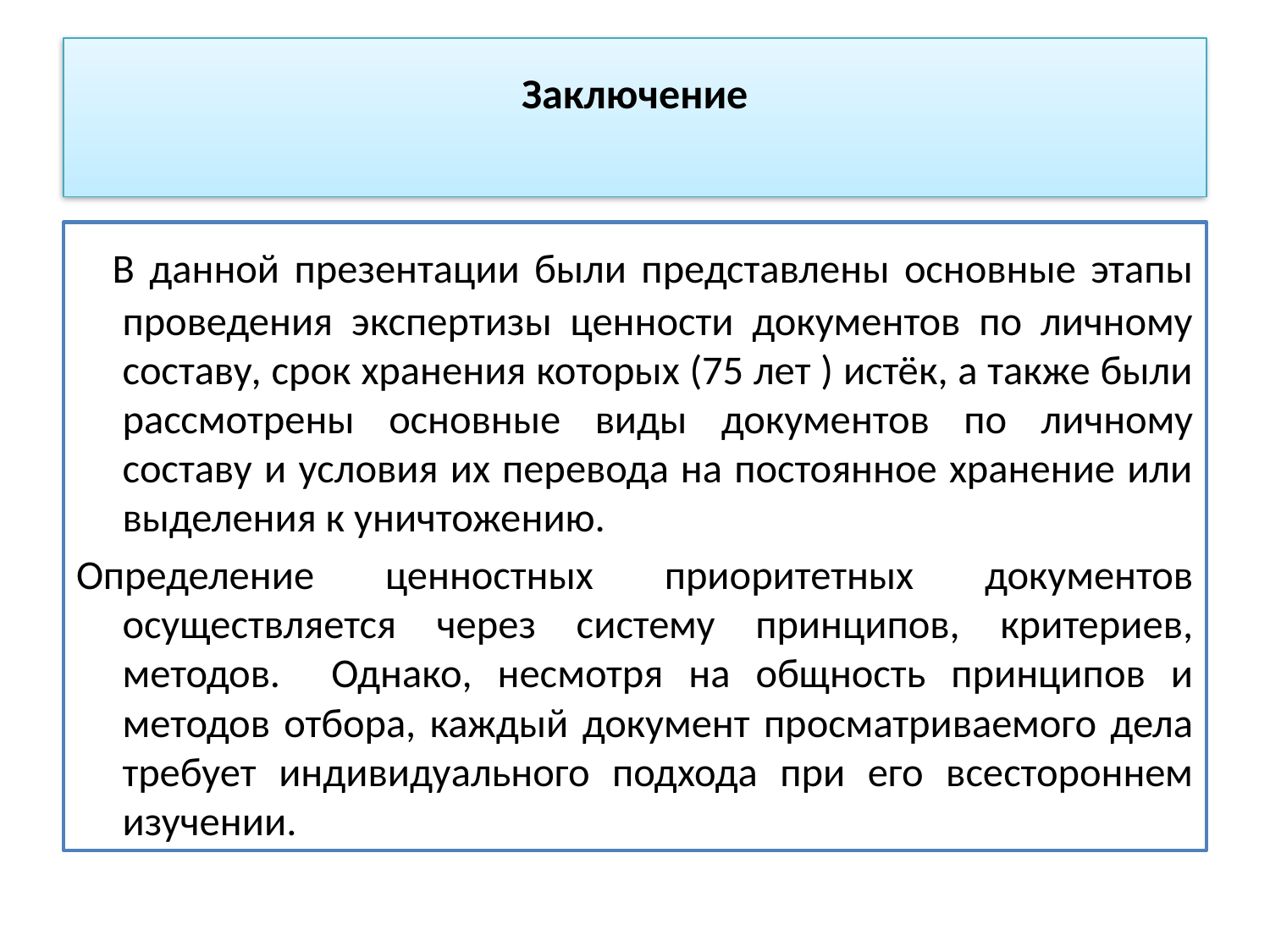

# Заключение
  В данной презентации были представлены основные этапы проведения экспертизы ценности документов по личному составу, срок хранения которых (75 лет ) истёк, а также были рассмотрены основные виды документов по личному составу и условия их перевода на постоянное хранение или выделения к уничтожению.
Определение ценностных приоритетных документов осуществляется через систему принципов, критериев, методов.  Однако, несмотря на общность принципов и методов отбора, каждый документ просматриваемого дела требует индивидуального подхода при его всестороннем изучении.